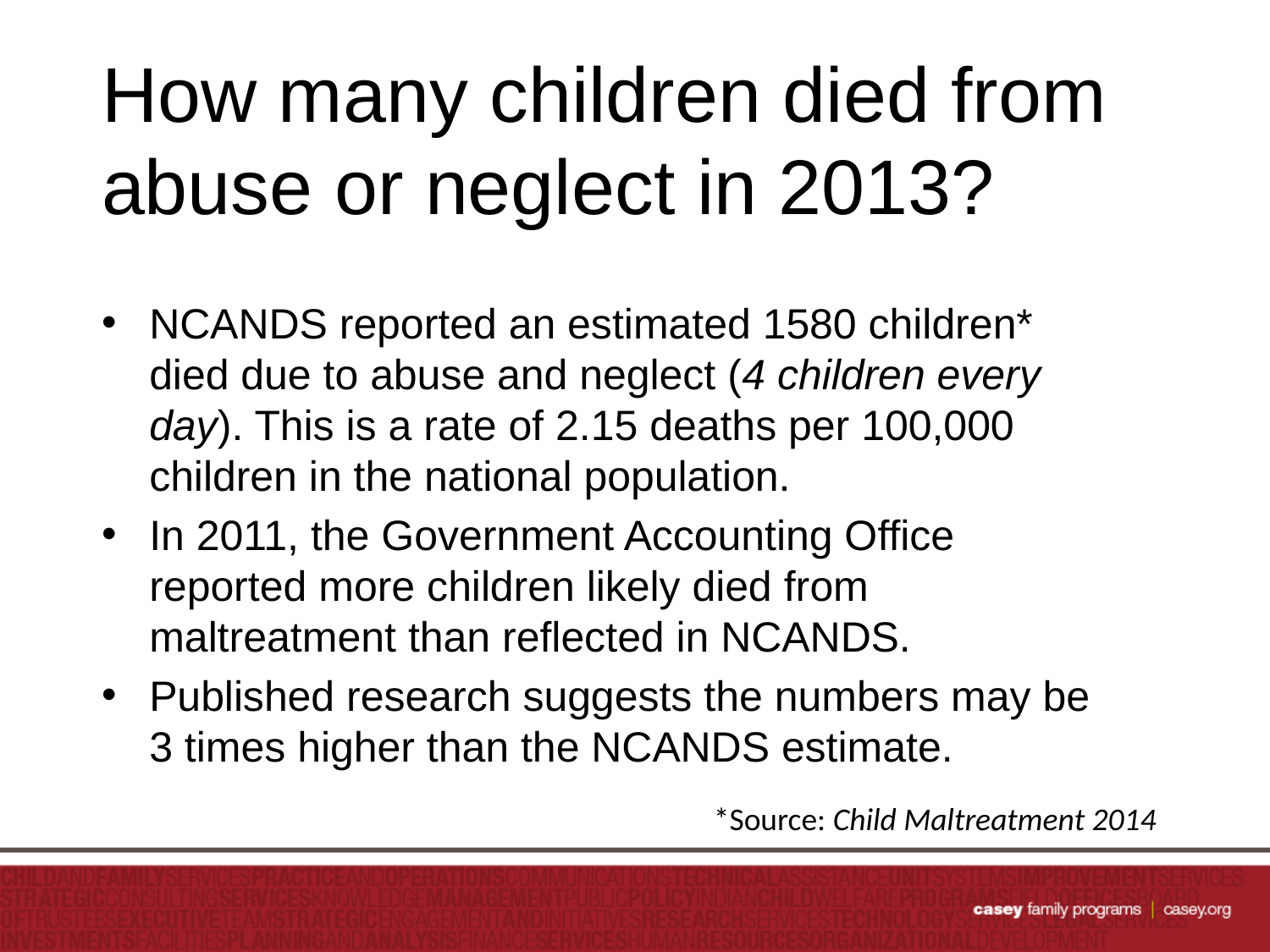

# How many children died from abuse or neglect in 2013?

NCANDS reported an estimated 1580 children* died due to abuse and neglect (4 children every day). This is a rate of 2.15 deaths per 100,000 children in the national population.
In 2011, the Government Accounting Office reported more children likely died from maltreatment than reflected in NCANDS.
Published research suggests the numbers may be 3 times higher than the NCANDS estimate.

*Source: Child Maltreatment 2014